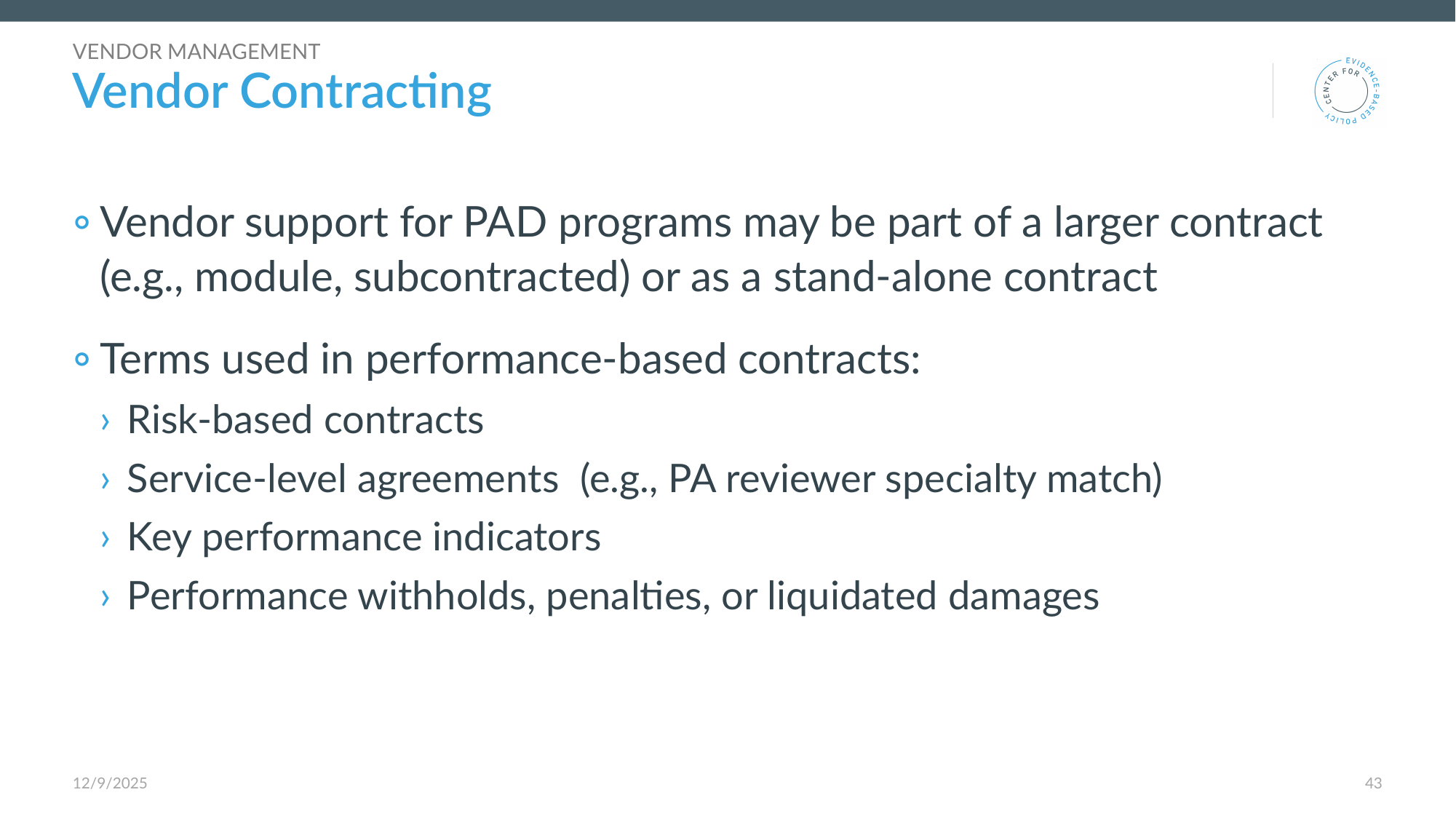

Vendor management
# Vendor Contracting
Vendor support for PAD programs may be part of a larger contract (e.g., module, subcontracted) or as a stand-alone contract
Terms used in performance-based contracts:
Risk-based contracts
Service-level agreements  (e.g., PA reviewer specialty match)
Key performance indicators
Performance withholds, penalties, or liquidated damages

12/9/2025
43